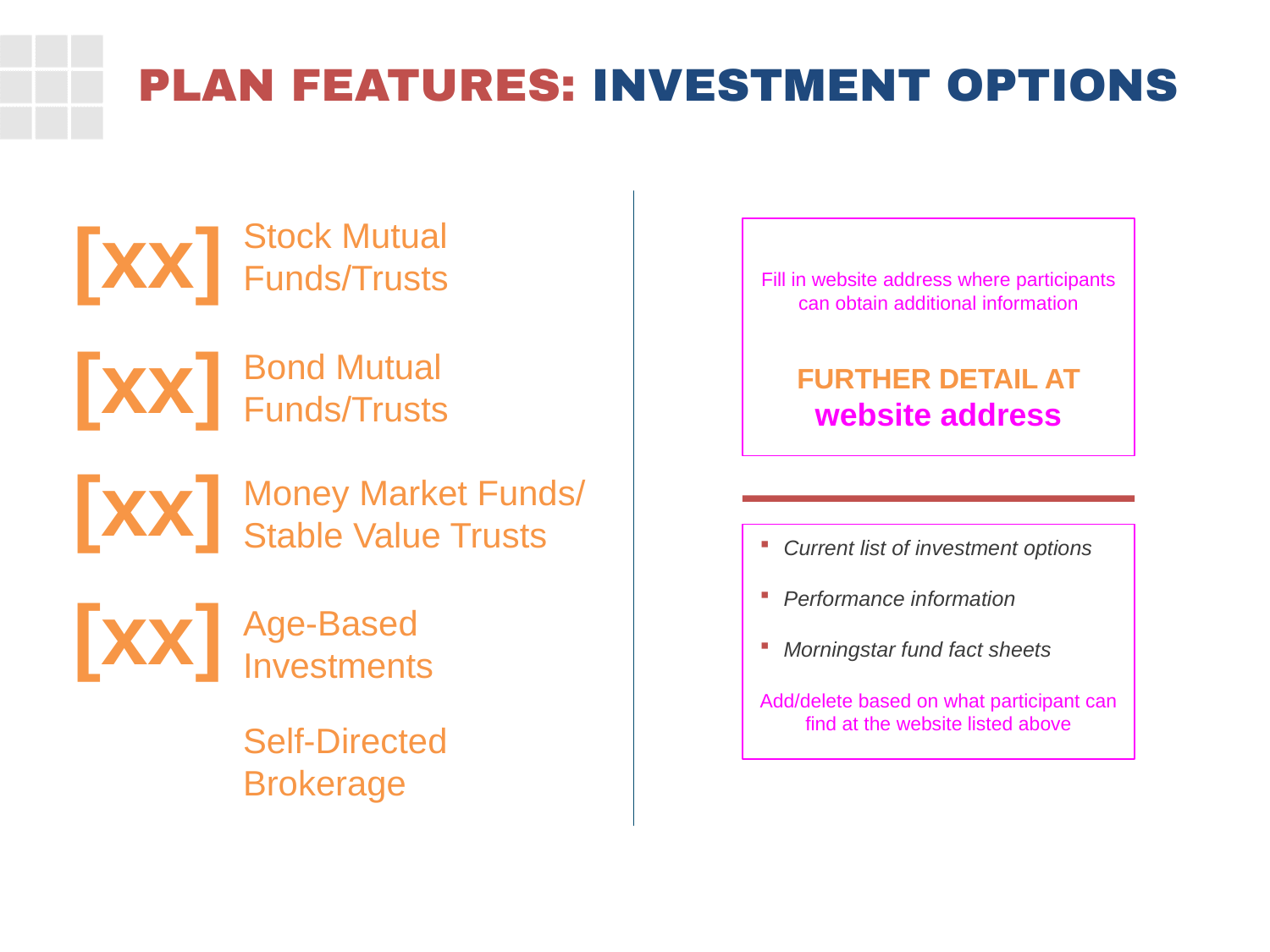

PLAN FEATURES: INVESTMENT OPTIONS
[xx]
Fill in website address where participants can obtain additional information

Stock Mutual Funds/Trusts
FURTHER DETAIL AT
website address
[xx]
Bond Mutual Funds/Trusts
[xx]
Money Market Funds/
Stable Value Trusts

Current list of investment options

Performance information

Morningstar fund fact sheets

Add/delete based on what participant can find at the website listed above
[xx]
Age-Based Investments
Self-Directed Brokerage